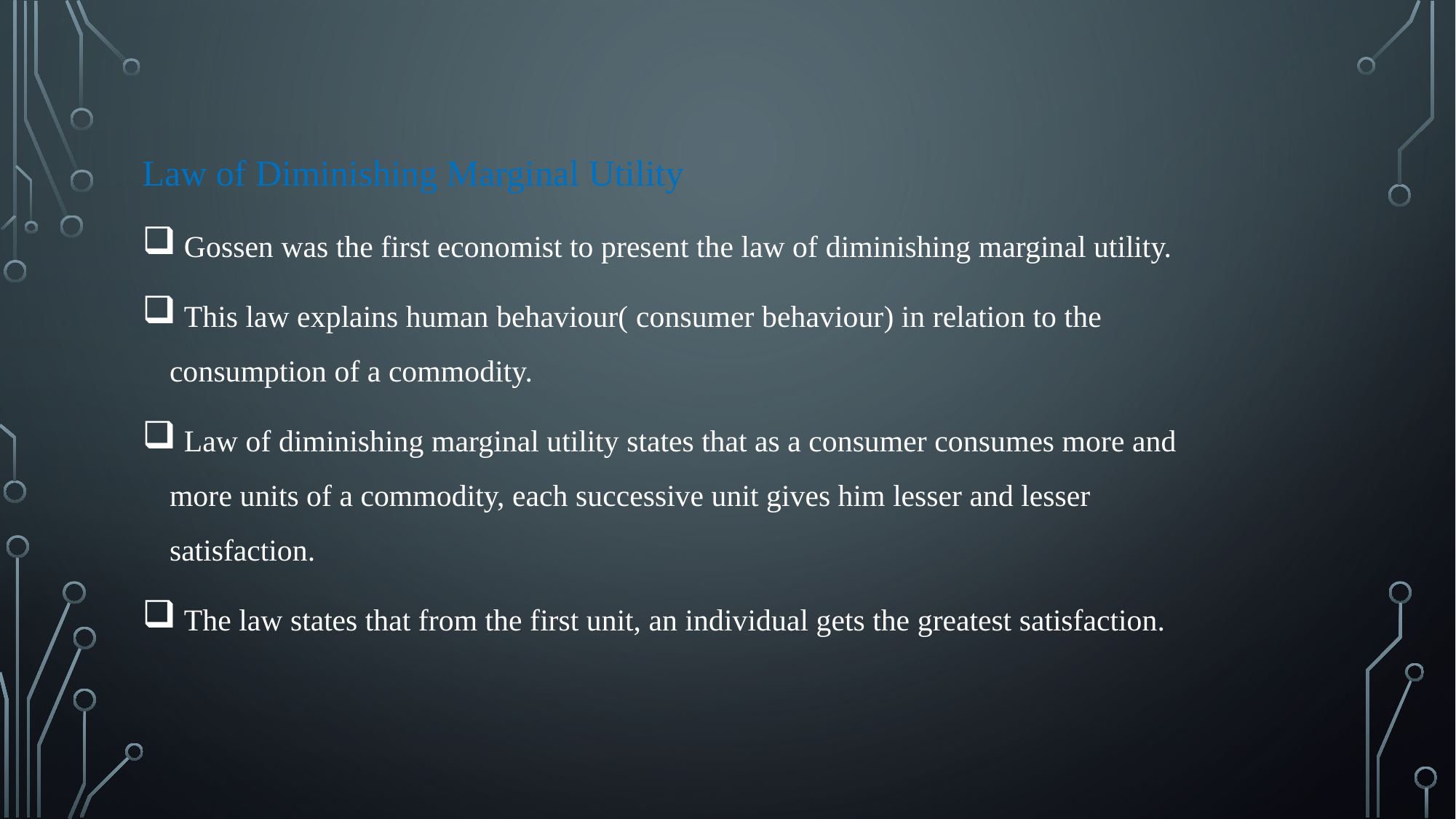

Law of Diminishing Marginal Utility
 Gossen was the first economist to present the law of diminishing marginal utility.
 This law explains human behaviour( consumer behaviour) in relation to the consumption of a commodity.
 Law of diminishing marginal utility states that as a consumer consumes more and more units of a commodity, each successive unit gives him lesser and lesser satisfaction.
 The law states that from the first unit, an individual gets the greatest satisfaction.